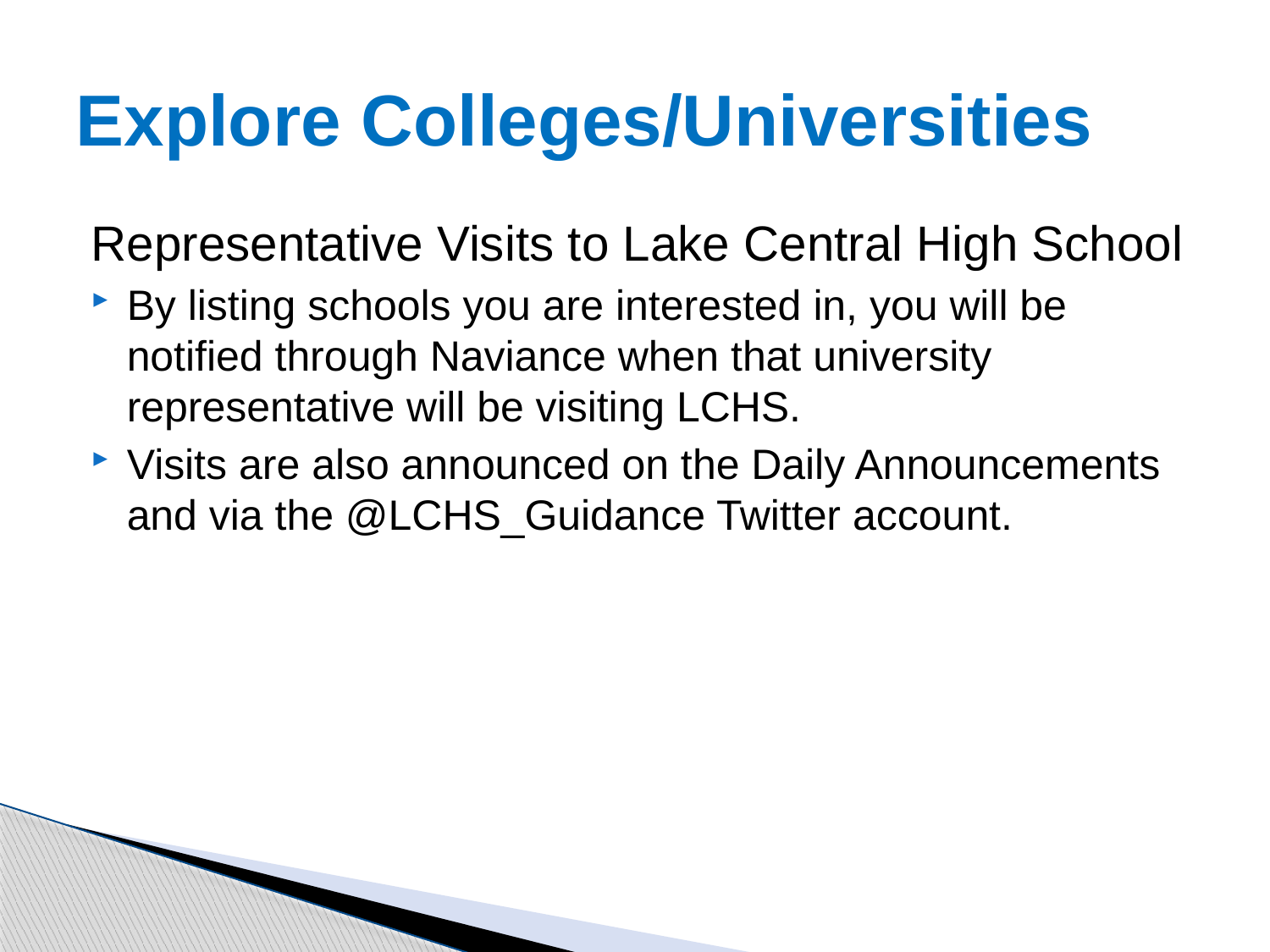

# Explore Colleges/Universities
Representative Visits to Lake Central High School
By listing schools you are interested in, you will be notified through Naviance when that university representative will be visiting LCHS.
Visits are also announced on the Daily Announcements and via the @LCHS_Guidance Twitter account.